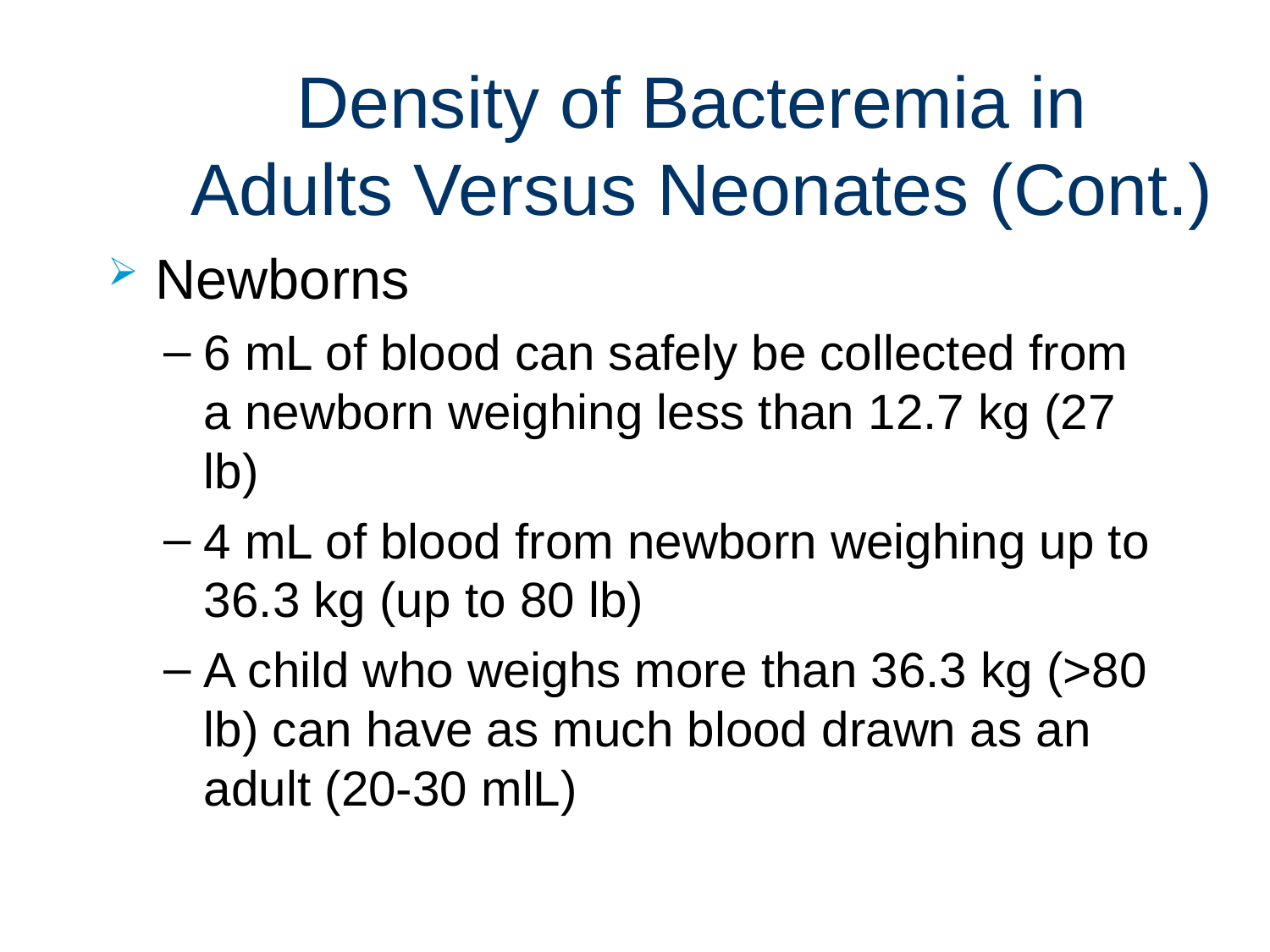

# Density of Bacteremia in Adults Versus Neonates (Cont.)
Newborns
6 mL of blood can safely be collected from a newborn weighing less than 12.7 kg (27 lb)
4 mL of blood from newborn weighing up to 36.3 kg (up to 80 lb)
A child who weighs more than 36.3 kg (>80 lb) can have as much blood drawn as an adult (20-30 mlL)